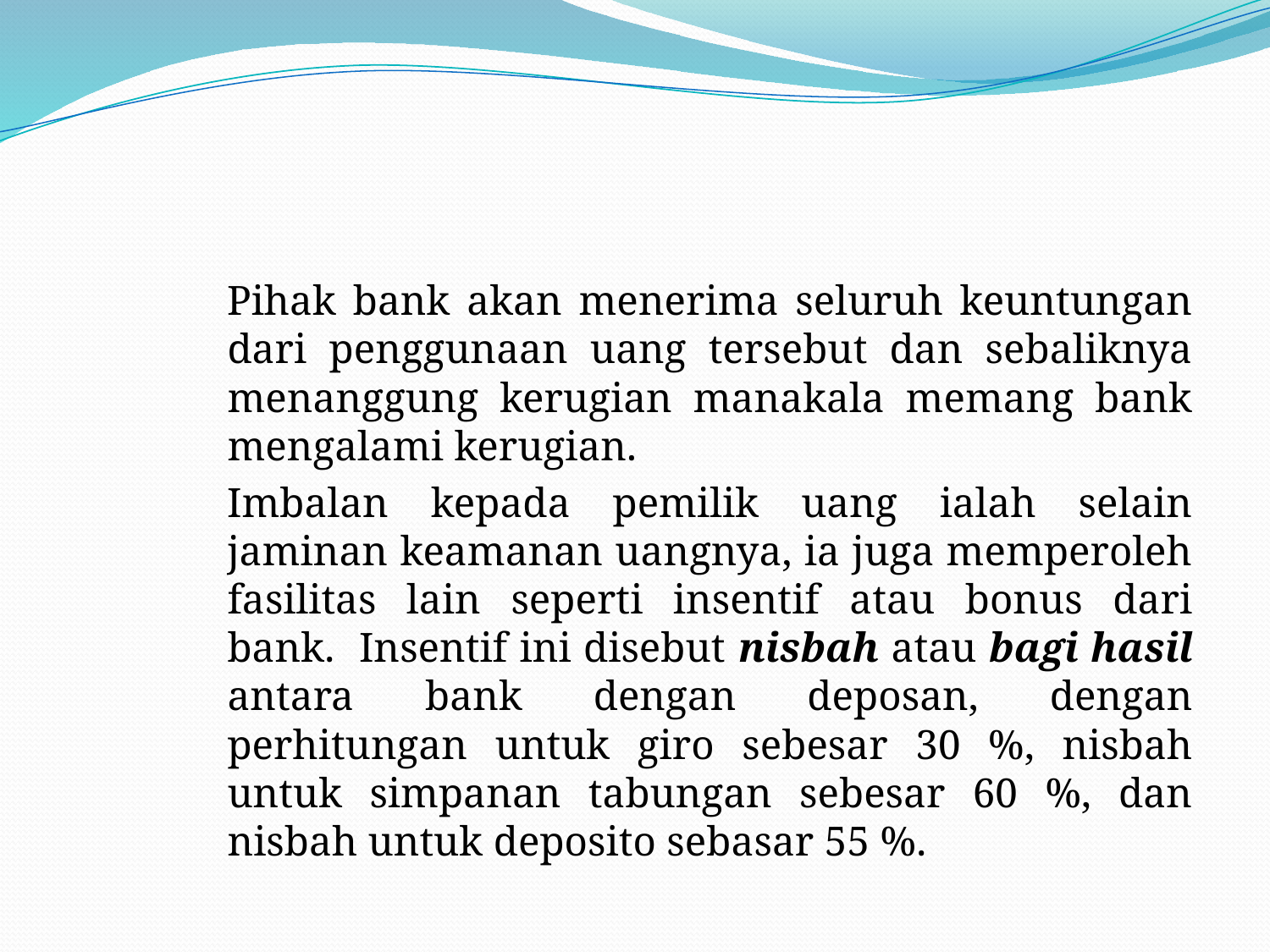

#
Pihak bank akan menerima seluruh keuntungan dari penggunaan uang tersebut dan sebaliknya menanggung kerugian manakala memang bank mengalami kerugian.
Imbalan kepada pemilik uang ialah selain jaminan keamanan uangnya, ia juga memperoleh fasilitas lain seperti insentif atau bonus dari bank.  Insentif ini disebut nisbah atau bagi hasil antara bank dengan deposan, dengan perhitungan untuk giro sebesar 30 %, nisbah untuk simpanan tabungan sebesar 60 %, dan nisbah untuk deposito sebasar 55 %.